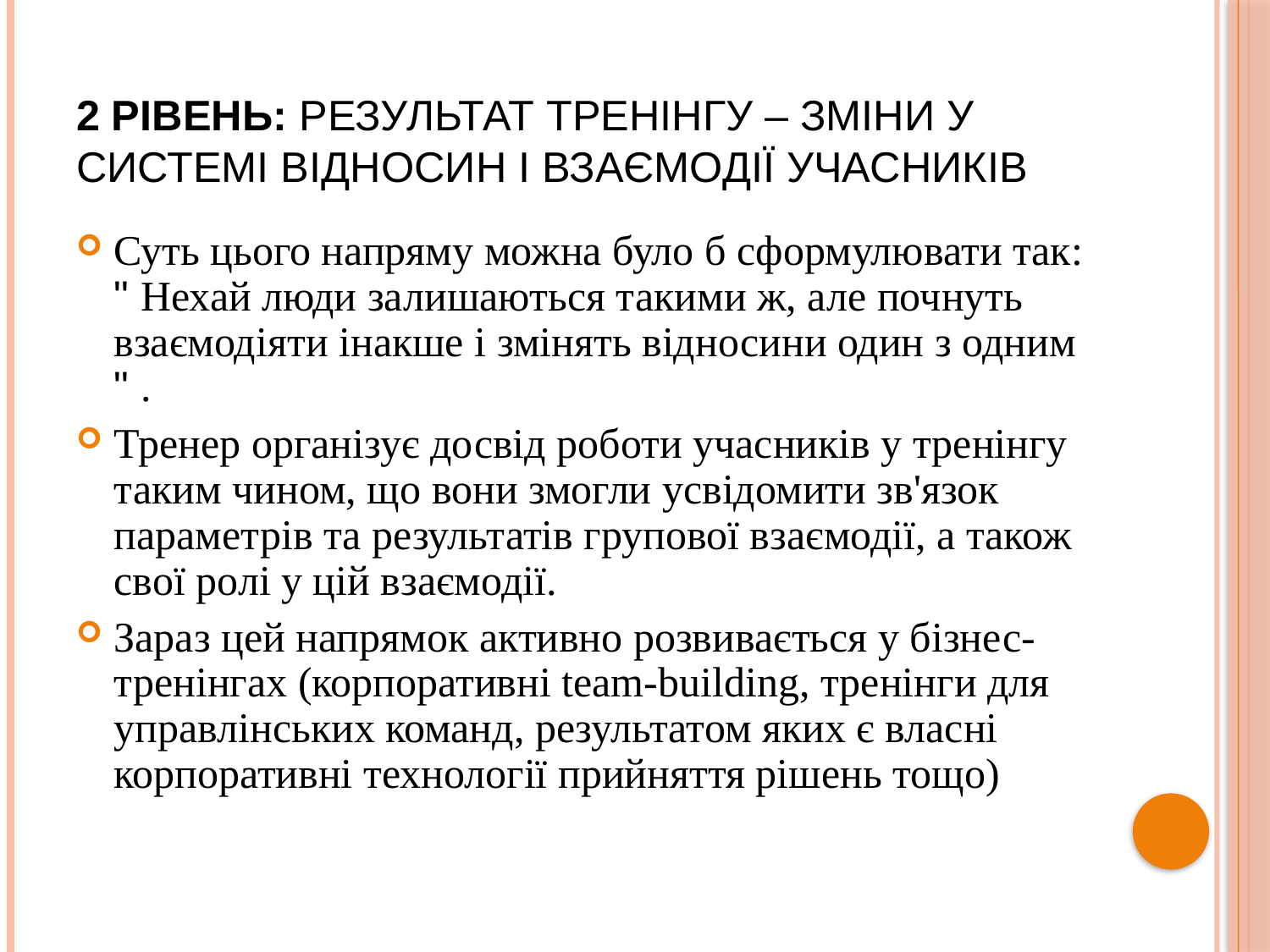

2 РІВЕНЬ: РЕЗУЛЬТАТ ТРЕНІНГУ – ЗМІНИ У СИСТЕМІ ВІДНОСИН І ВЗАЄМОДІЇ УЧАСНИКІВ
Суть цього напряму можна було б сформулювати так: " Нехай люди залишаються такими ж, але почнуть взаємодіяти інакше і змінять відносини один з одним " .
Тренер організує досвід роботи учасників у тренінгу таким чином, що вони змогли усвідомити зв'язок параметрів та результатів групової взаємодії, а також свої ролі у цій взаємодії.
Зараз цей напрямок активно розвивається у бізнес-тренінгах (корпоративні team-building, тренінги для управлінських команд, результатом яких є власні корпоративні технології прийняття рішень тощо)